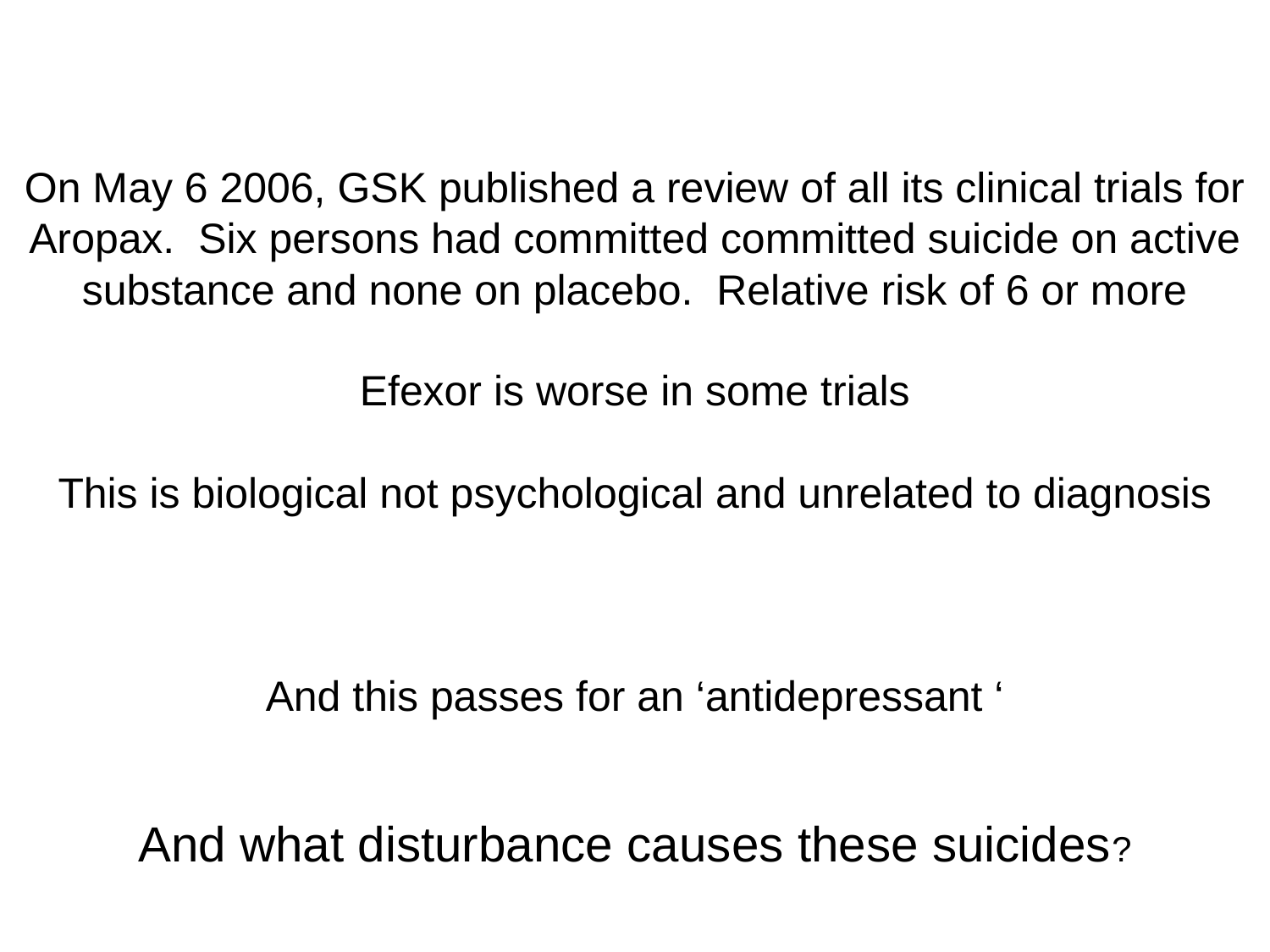

On May 6 2006, GSK published a review of all its clinical trials for Aropax.  Six persons had committed committed suicide on active substance and none on placebo.  Relative risk of 6 or more
Efexor is worse in some trials
This is biological not psychological and unrelated to diagnosis
And this passes for an ‘antidepressant ‘
And what disturbance causes these suicides?